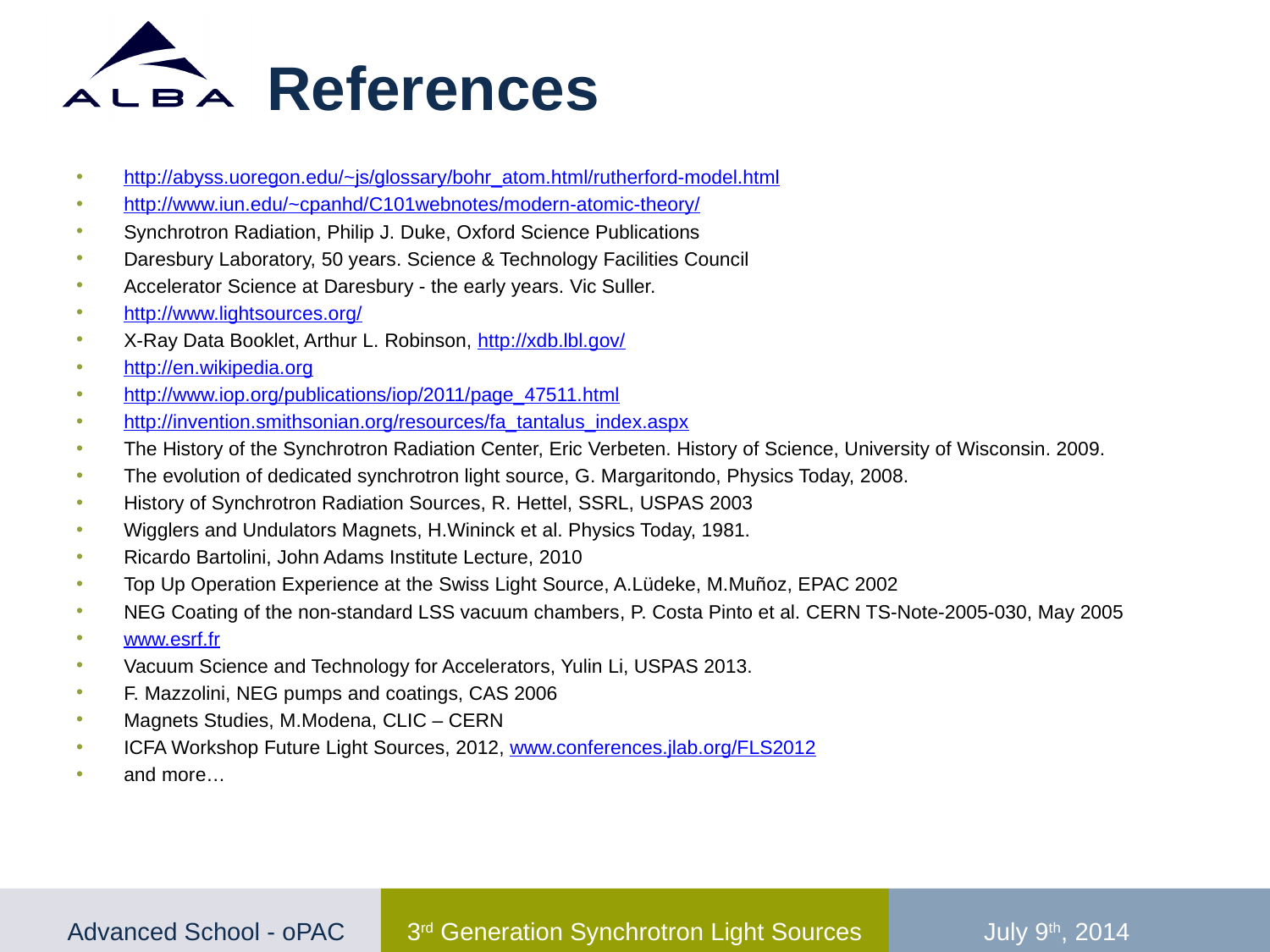

# References
52
http://abyss.uoregon.edu/~js/glossary/bohr_atom.html/rutherford-model.html
http://www.iun.edu/~cpanhd/C101webnotes/modern-atomic-theory/
Synchrotron Radiation, Philip J. Duke, Oxford Science Publications
Daresbury Laboratory, 50 years. Science & Technology Facilities Council
Accelerator Science at Daresbury - the early years. Vic Suller.
http://www.lightsources.org/
X-Ray Data Booklet, Arthur L. Robinson, http://xdb.lbl.gov/
http://en.wikipedia.org
http://www.iop.org/publications/iop/2011/page_47511.html
http://invention.smithsonian.org/resources/fa_tantalus_index.aspx
The History of the Synchrotron Radiation Center, Eric Verbeten. History of Science, University of Wisconsin. 2009.
The evolution of dedicated synchrotron light source, G. Margaritondo, Physics Today, 2008.
History of Synchrotron Radiation Sources, R. Hettel, SSRL, USPAS 2003
Wigglers and Undulators Magnets, H.Wininck et al. Physics Today, 1981.
Ricardo Bartolini, John Adams Institute Lecture, 2010
Top Up Operation Experience at the Swiss Light Source, A.Lüdeke, M.Muñoz, EPAC 2002
NEG Coating of the non-standard LSS vacuum chambers, P. Costa Pinto et al. CERN TS-Note-2005-030, May 2005
www.esrf.fr
Vacuum Science and Technology for Accelerators, Yulin Li, USPAS 2013.
F. Mazzolini, NEG pumps and coatings, CAS 2006
Magnets Studies, M.Modena, CLIC – CERN
ICFA Workshop Future Light Sources, 2012, www.conferences.jlab.org/FLS2012
and more…